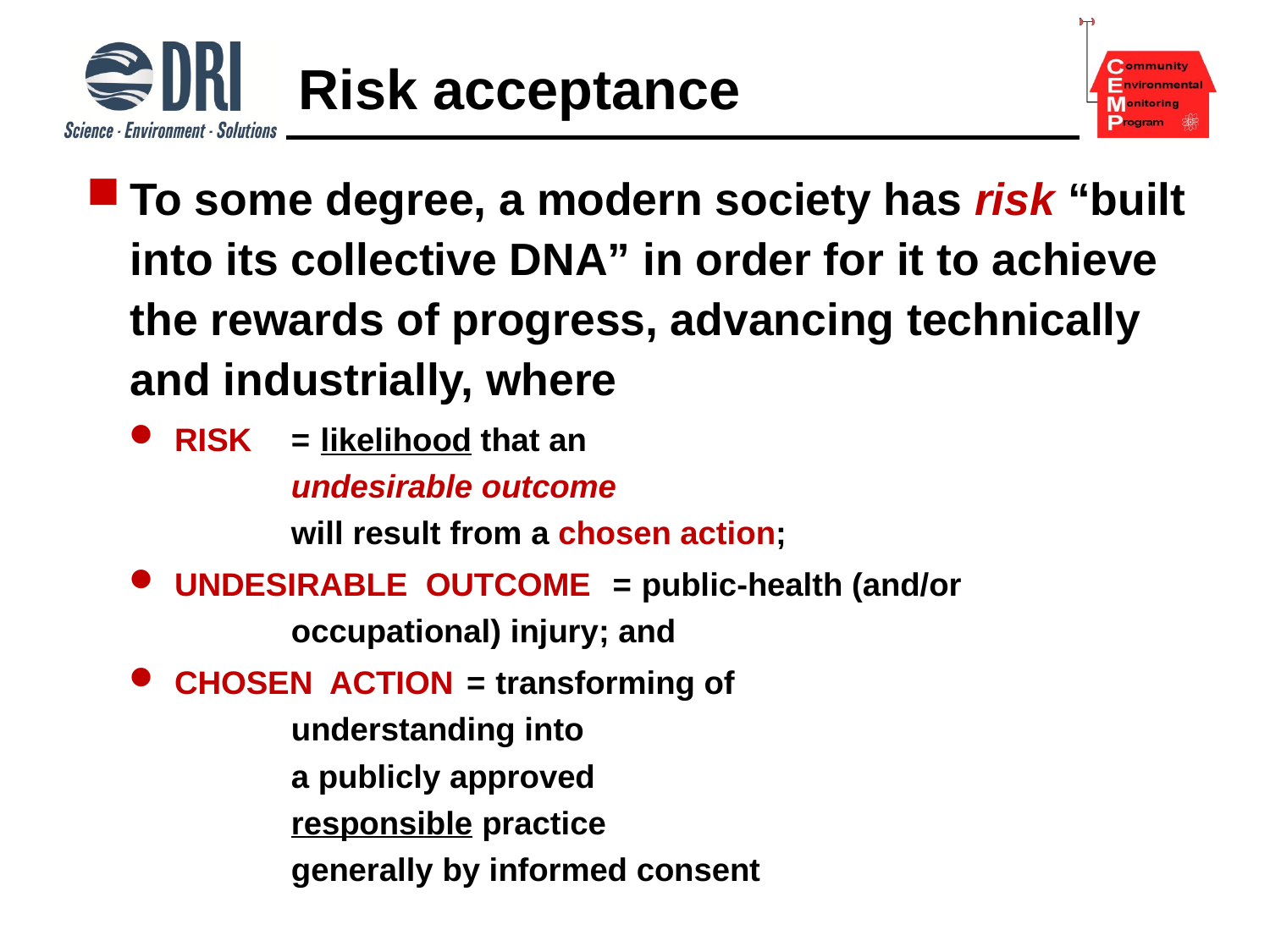

# Risk acceptance
To some degree, a modern society has risk “built into its collective DNA” in order for it to achieve the rewards of progress, advancing technically and industrially, where
Risk	=	likelihood that an
		undesirable outcome
		will result from a chosen action;
Undesirable  outcome	=	public-health (and/or
		occupational) injury; and
Chosen  action	=	transforming of
		understanding into
		a publicly approved
		responsible practice
		generally by informed consent